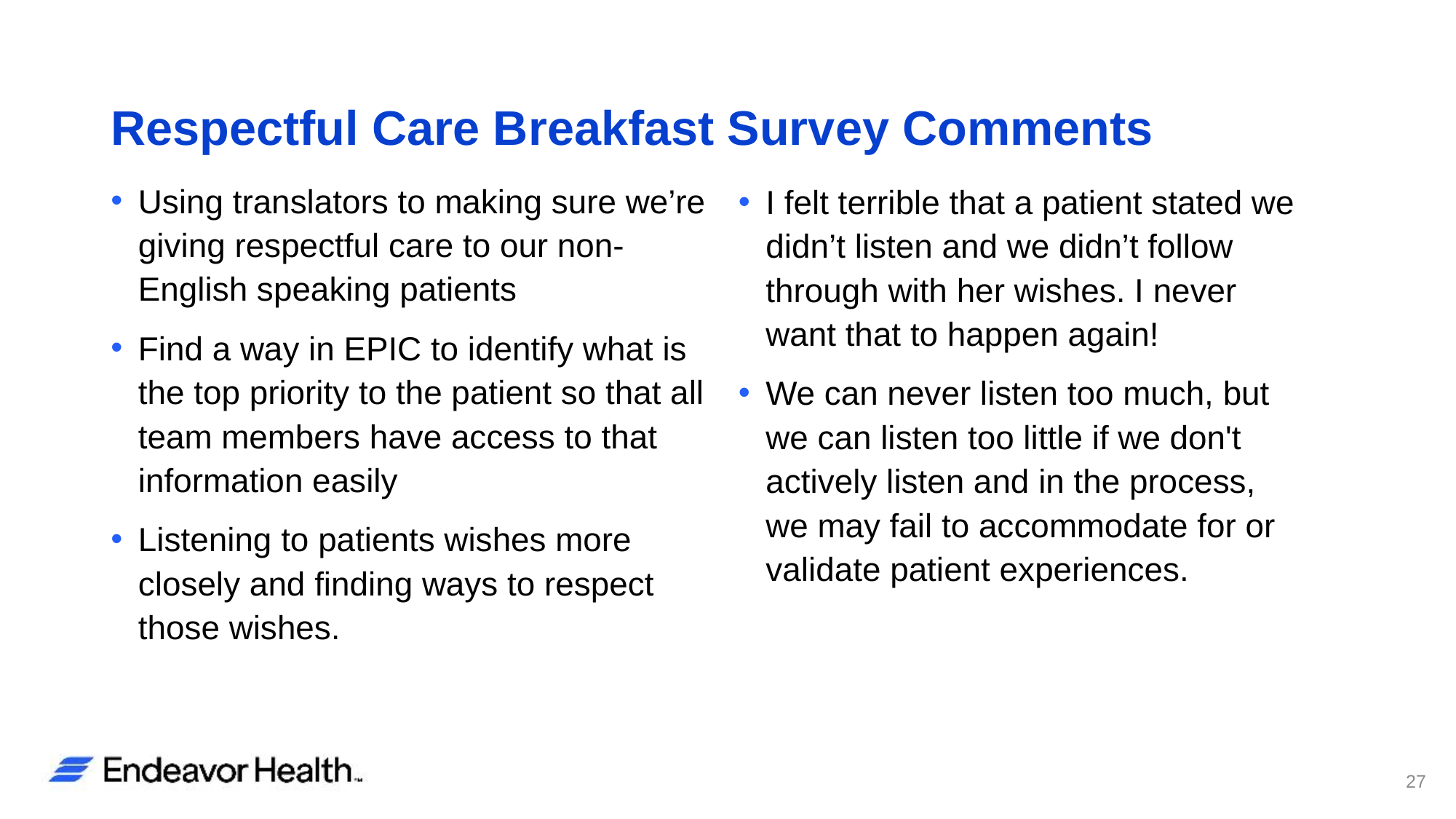

# Respectful Care Breakfast Survey Comments
Using translators to making sure we’re giving respectful care to our non-English speaking patients
Find a way in EPIC to identify what is the top priority to the patient so that all team members have access to that information easily
Listening to patients wishes more closely and finding ways to respect those wishes.
I felt terrible that a patient stated we didn’t listen and we didn’t follow through with her wishes. I never want that to happen again!
We can never listen too much, but we can listen too little if we don't actively listen and in the process, we may fail to accommodate for or validate patient experiences.
27